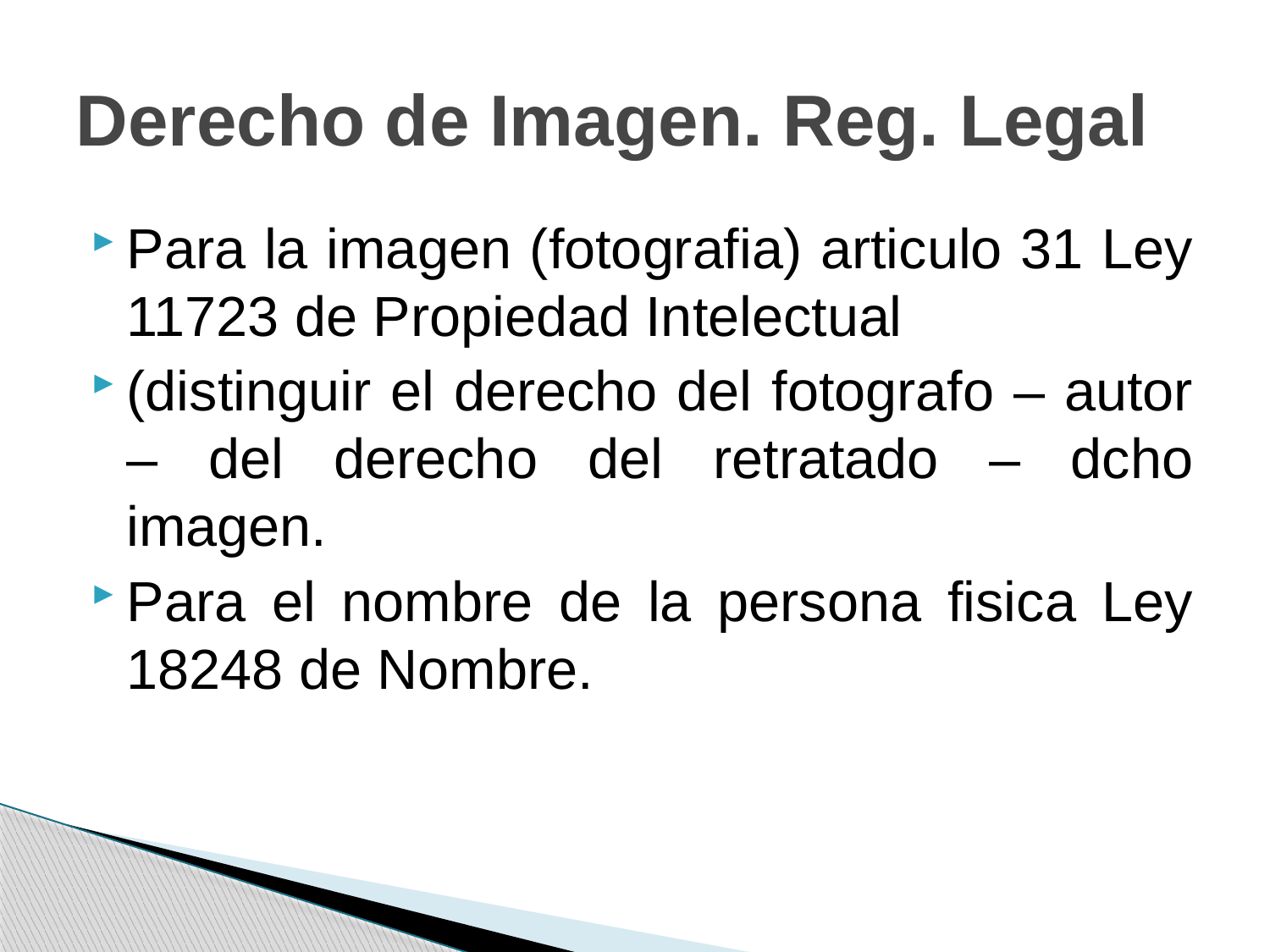

# Derecho de Imagen. Reg. Legal
Para la imagen (fotografia) articulo 31 Ley 11723 de Propiedad Intelectual
(distinguir el derecho del fotografo – autor – del derecho del retratado – dcho imagen.
Para el nombre de la persona fisica Ley 18248 de Nombre.